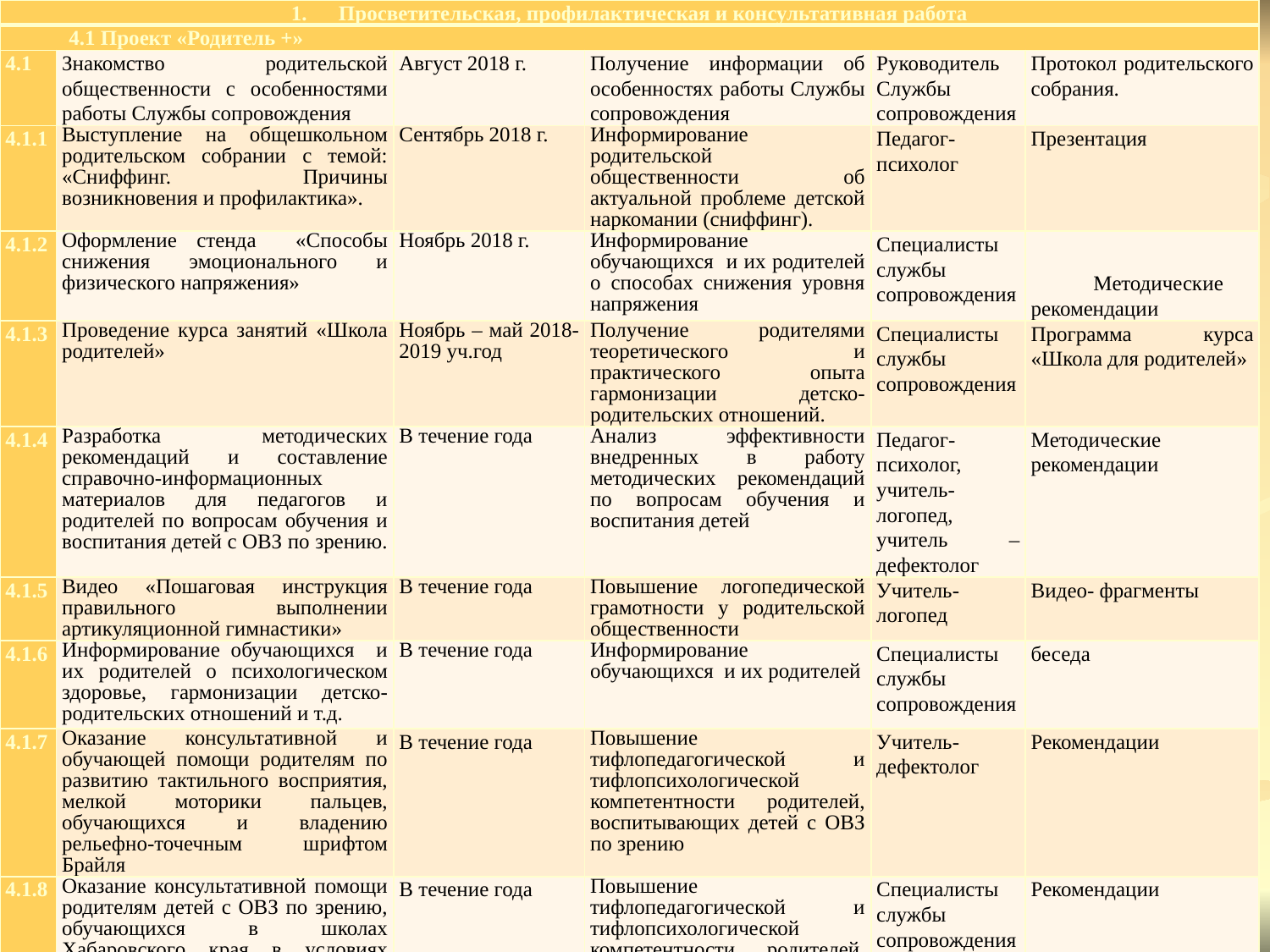

| Просветительская, профилактическая и консультативная работа |  |  |  |  |  |
| --- | --- | --- | --- | --- | --- |
| 4.1 Проект «Родитель +» |  |  |  |  |  |
| 4.1 | Знакомство родительской общественности с особенностями работы Службы сопровождения | Август 2018 г. | Получение информации об особенностях работы Службы сопровождения | Руководитель Службы сопровождения | Протокол родительского собрания. |
| 4.1.1 | Выступление на общешкольном родительском собрании с темой: «Сниффинг. Причины возникновения и профилактика». | Сентябрь 2018 г. | Информирование родительской общественности об актуальной проблеме детской наркомании (сниффинг). | Педагог-психолог | Презентация |
| 4.1.2 | Оформление стенда «Способы снижения эмоционального и физического напряжения» | Ноябрь 2018 г. | Информирование обучающихся и их родителей о способах снижения уровня напряжения | Специалисты службы сопровождения | Методические рекомендации |
| 4.1.3 | Проведение курса занятий «Школа родителей» | Ноябрь – май 2018-2019 уч.год | Получение родителями теоретического и практического опыта гармонизации детско- родительских отношений. | Специалисты службы сопровождения | Программа курса «Школа для родителей» |
| 4.1.4 | Разработка методических рекомендаций и составление справочно-информационных материалов для педагогов и родителей по вопросам обучения и воспитания детей с ОВЗ по зрению. | В течение года | Анализ эффективности внедренных в работу методических рекомендаций по вопросам обучения и воспитания детей | Педагог-психолог, учитель-логопед, учитель –дефектолог | Методические рекомендации |
| 4.1.5 | Видео «Пошаговая инструкция правильного выполнении артикуляционной гимнастики» | В течение года | Повышение логопедической грамотности у родительской общественности | Учитель-логопед | Видео- фрагменты |
| 4.1.6 | Информирование обучающихся и их родителей о психологическом здоровье, гармонизации детско-родительских отношений и т.д. | В течение года | Информирование обучающихся и их родителей | Специалисты службы сопровождения | беседа |
| 4.1.7 | Оказание консультативной и обучающей помощи родителям по развитию тактильного восприятия, мелкой моторики пальцев, обучающихся и владению рельефно-точечным шрифтом Брайля | В течение года | Повышение тифлопедагогической и тифлопсихологической компетентности родителей, воспитывающих детей с ОВЗ по зрению | Учитель-дефектолог | Рекомендации |
| 4.1.8 | Оказание консультативной помощи родителям детей с ОВЗ по зрению, обучающихся в школах Хабаровского края в условиях инклюзии, по запросу | В течение года | Повышение тифлопедагогической и тифлопсихологической компетентности родителей, воспитывающих детей с ОВЗ по зрению | Специалисты службы сопровождения | Рекомендации |
| 4.1.9 | Выступления на родительских собраниях и консультирование учителями-логопедами по вопросам речевого развития детей с ОВЗ по зрению | в течение года | Повышение логопедической компетентности у педагогов начального звена | учителя-логопеды | рекомендаци |
#